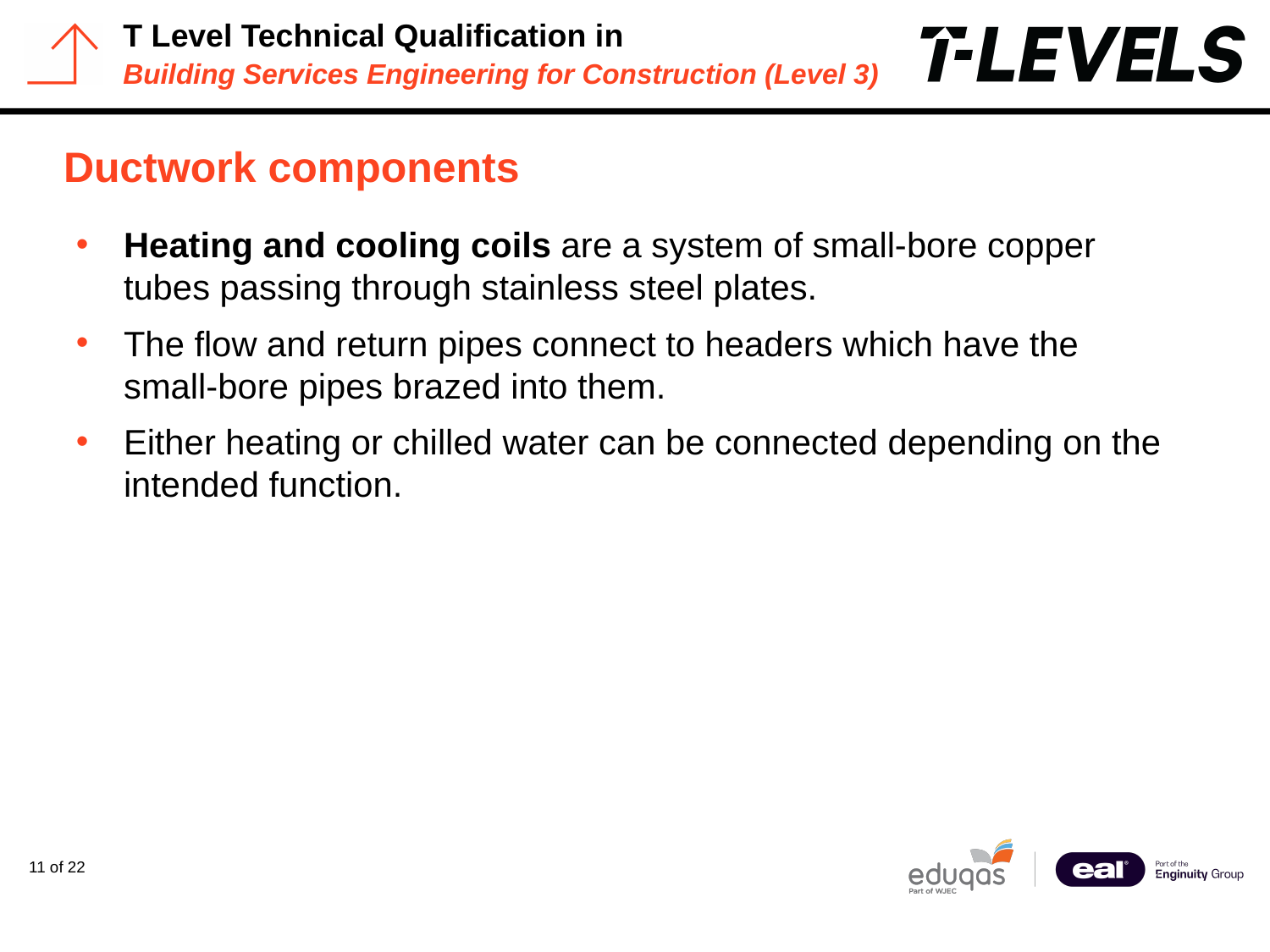

# Ductwork components
Heating and cooling coils are a system of small-bore copper tubes passing through stainless steel plates.
The flow and return pipes connect to headers which have the small-bore pipes brazed into them.
Either heating or chilled water can be connected depending on the intended function.